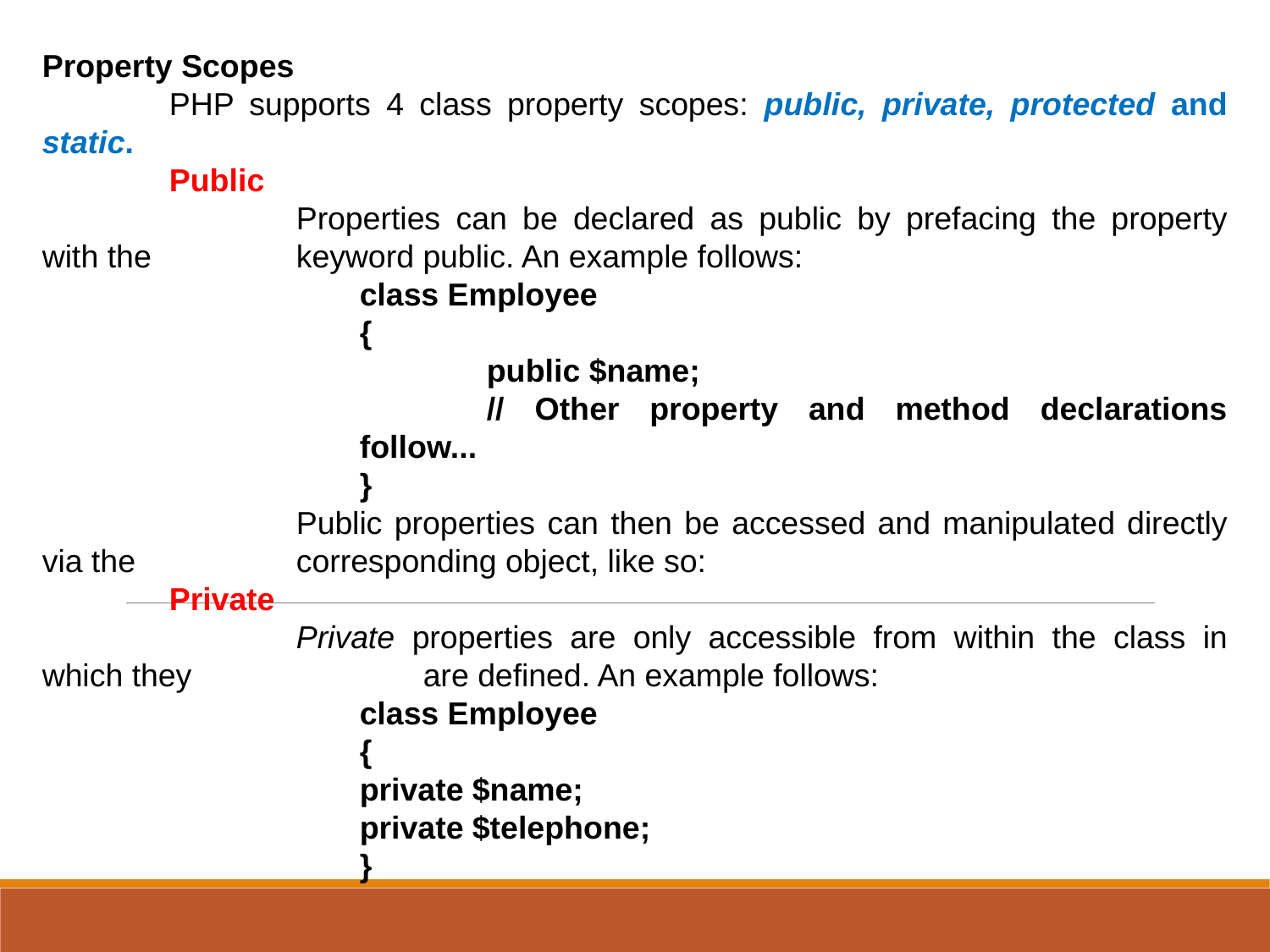

Property Scopes
	PHP supports 4 class property scopes: public, private, protected and static.
	Public
		Properties can be declared as public by prefacing the property with the 		keyword public. An example follows:
class Employee
{
	public $name;
	// Other property and method declarations follow...
}
		Public properties can then be accessed and manipulated directly via the 		corresponding object, like so:
	Private
		Private properties are only accessible from within the class in which they 		are defined. An example follows:
class Employee
{
private $name;
private $telephone;
}